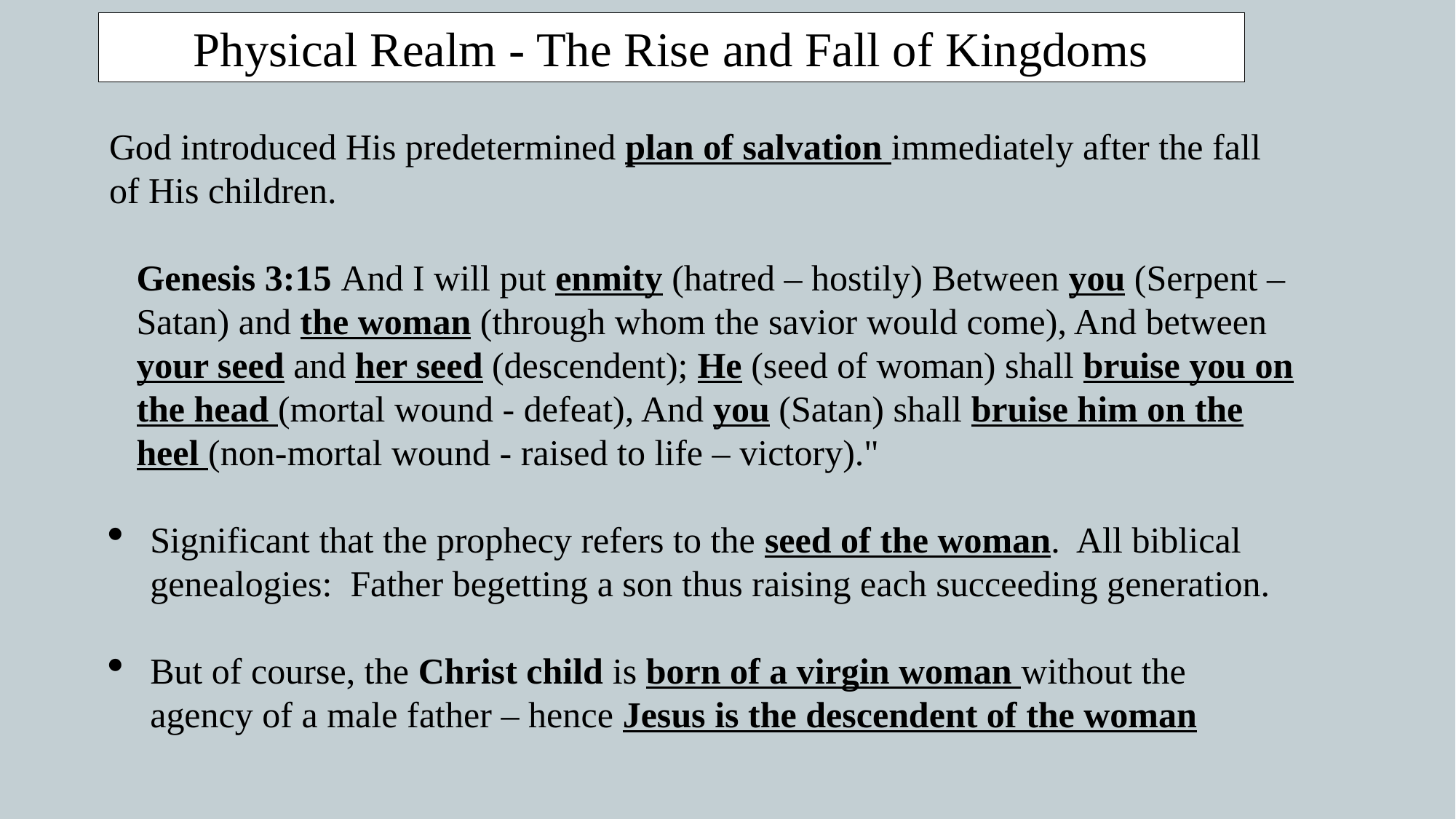

Physical Realm - The Rise and Fall of Kingdoms
God introduced His predetermined plan of salvation immediately after the fall of His children.

Genesis 3:15 And I will put enmity (hatred – hostily) Between you (Serpent – Satan) and the woman (through whom the savior would come), And between your seed and her seed (descendent); He (seed of woman) shall bruise you on the head (mortal wound - defeat), And you (Satan) shall bruise him on the heel (non-mortal wound - raised to life – victory)."

Significant that the prophecy refers to the seed of the woman.  All biblical genealogies:  Father begetting a son thus raising each succeeding generation.

But of course, the Christ child is born of a virgin woman without the agency of a male father – hence Jesus is the descendent of the woman